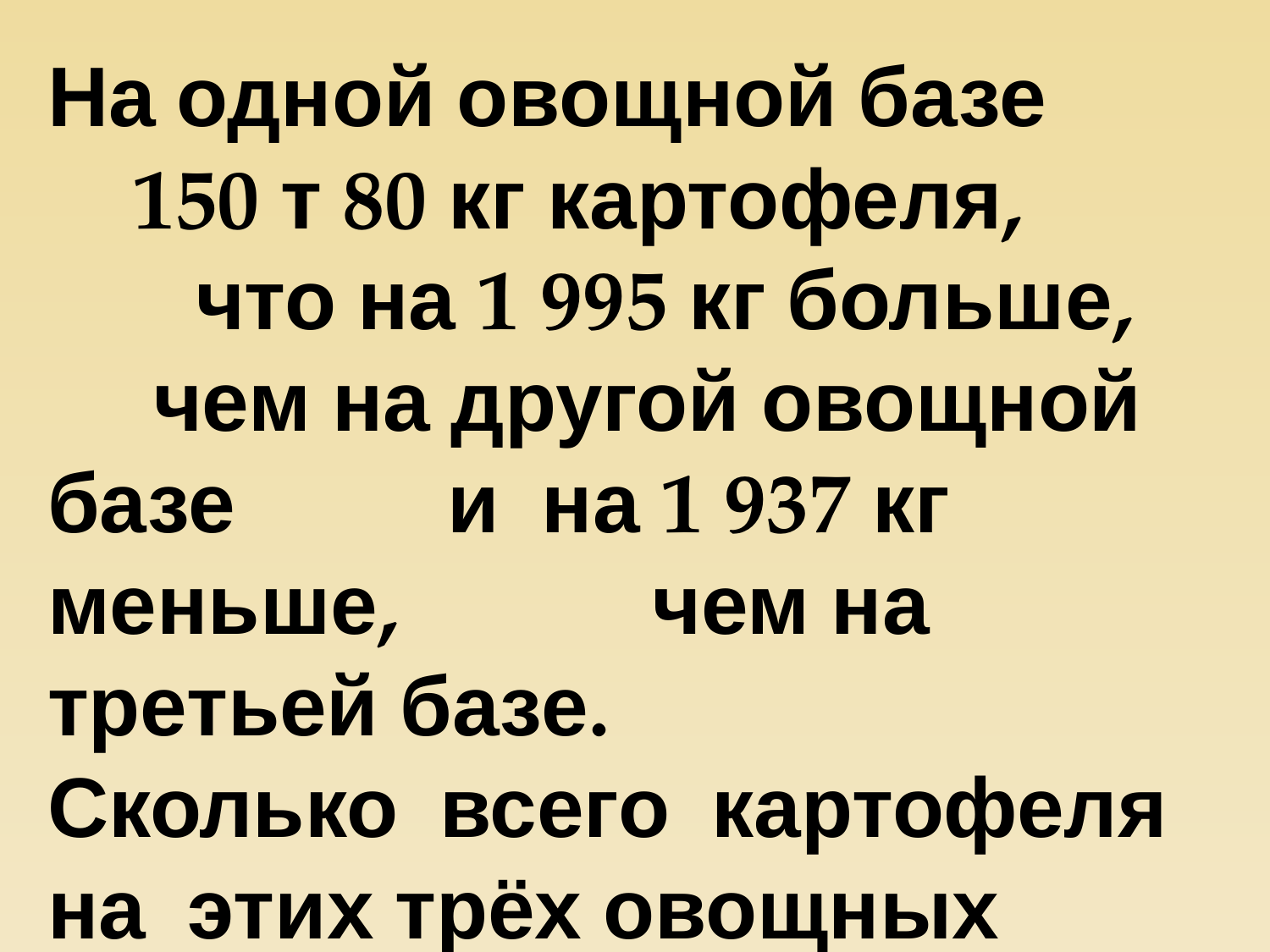

На одной овощной базе             150 т 80 кг картофеля,                 что на 1 995 кг больше,          чем на другой овощной базе          и  на 1 937 кг меньше,            чем на третьей базе.             Сколько  всего  картофеля на  этих трёх овощных базах?